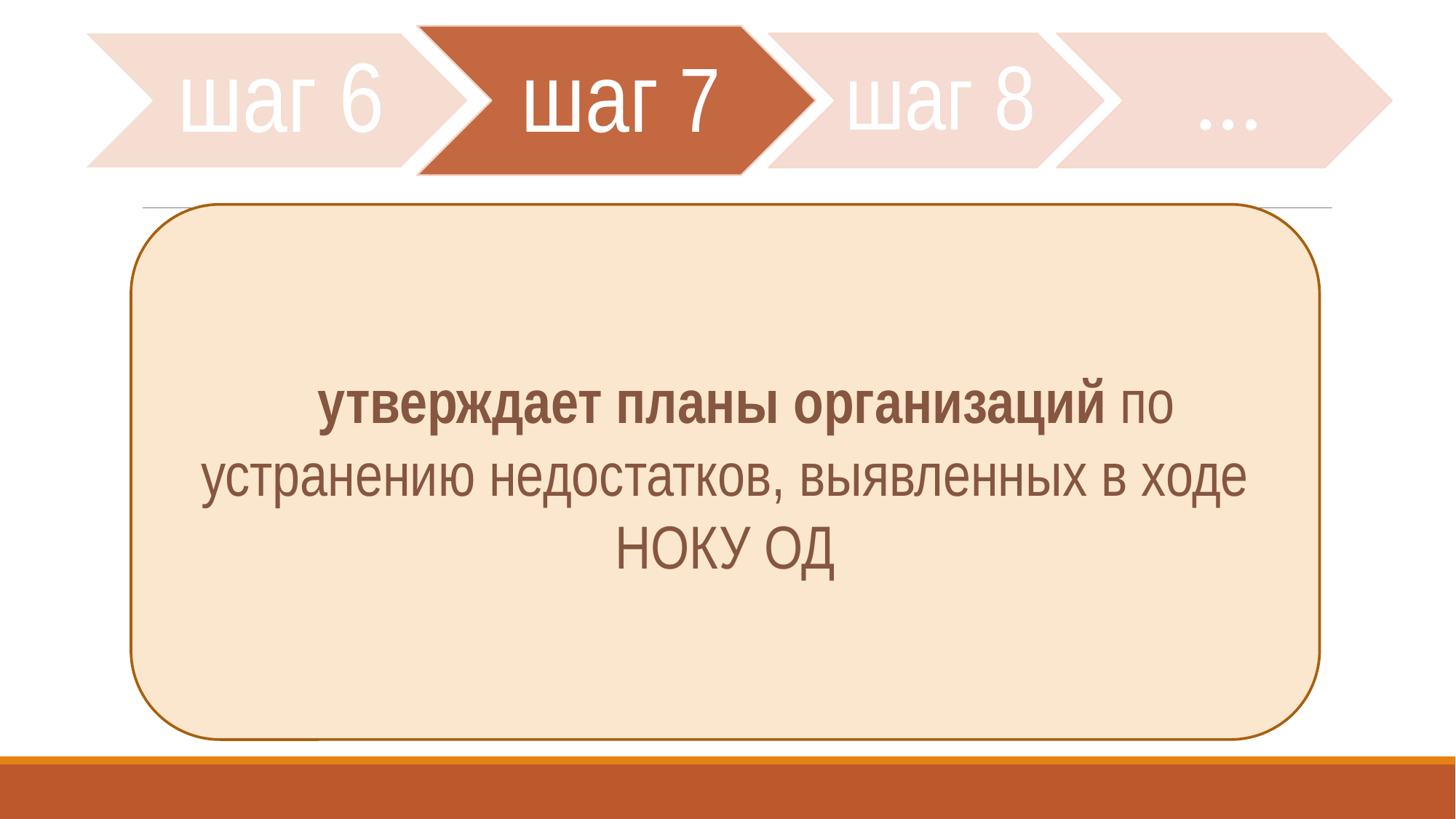

шаг 6
шаг 7
шаг 8
…
#
утверждает планы организаций по устранению недостатков, выявленных в ходе НОКУ ОД